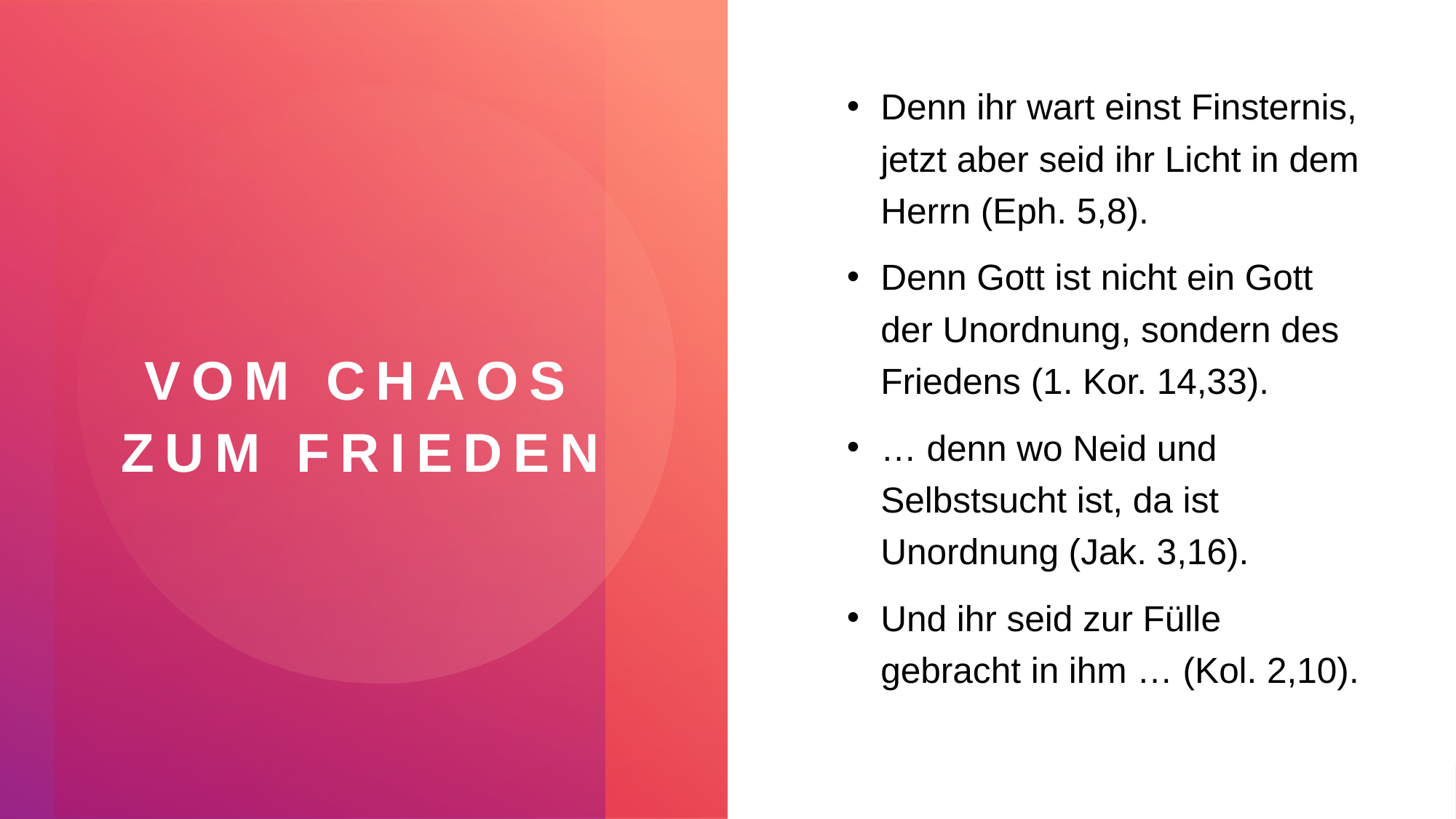

Denn ihr wart einst Finsternis, jetzt aber seid ihr Licht in dem Herrn (Eph. 5,8).
Denn Gott ist nicht ein Gott der Unordnung, sondern des Friedens (1. Kor. 14,33).
… denn wo Neid und Selbstsucht ist, da ist Unordnung (Jak. 3,16).
Und ihr seid zur Fülle gebracht in ihm … (Kol. 2,10).

# Vom Chaos zum Frieden